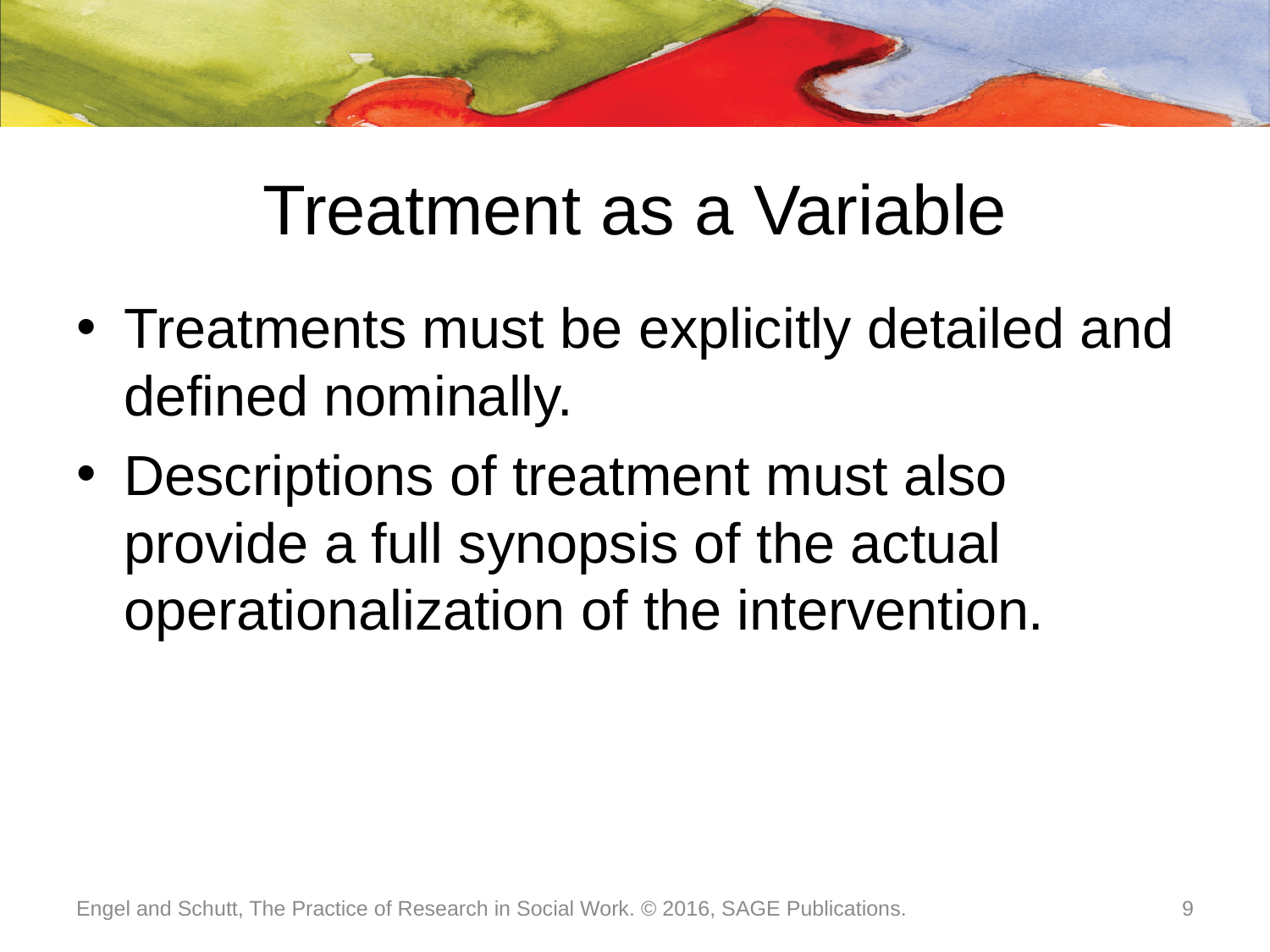

# Treatment as a Variable
Treatments must be explicitly detailed and defined nominally.
Descriptions of treatment must also provide a full synopsis of the actual operationalization of the intervention.
Engel and Schutt, The Practice of Research in Social Work. © 2016, SAGE Publications.
9